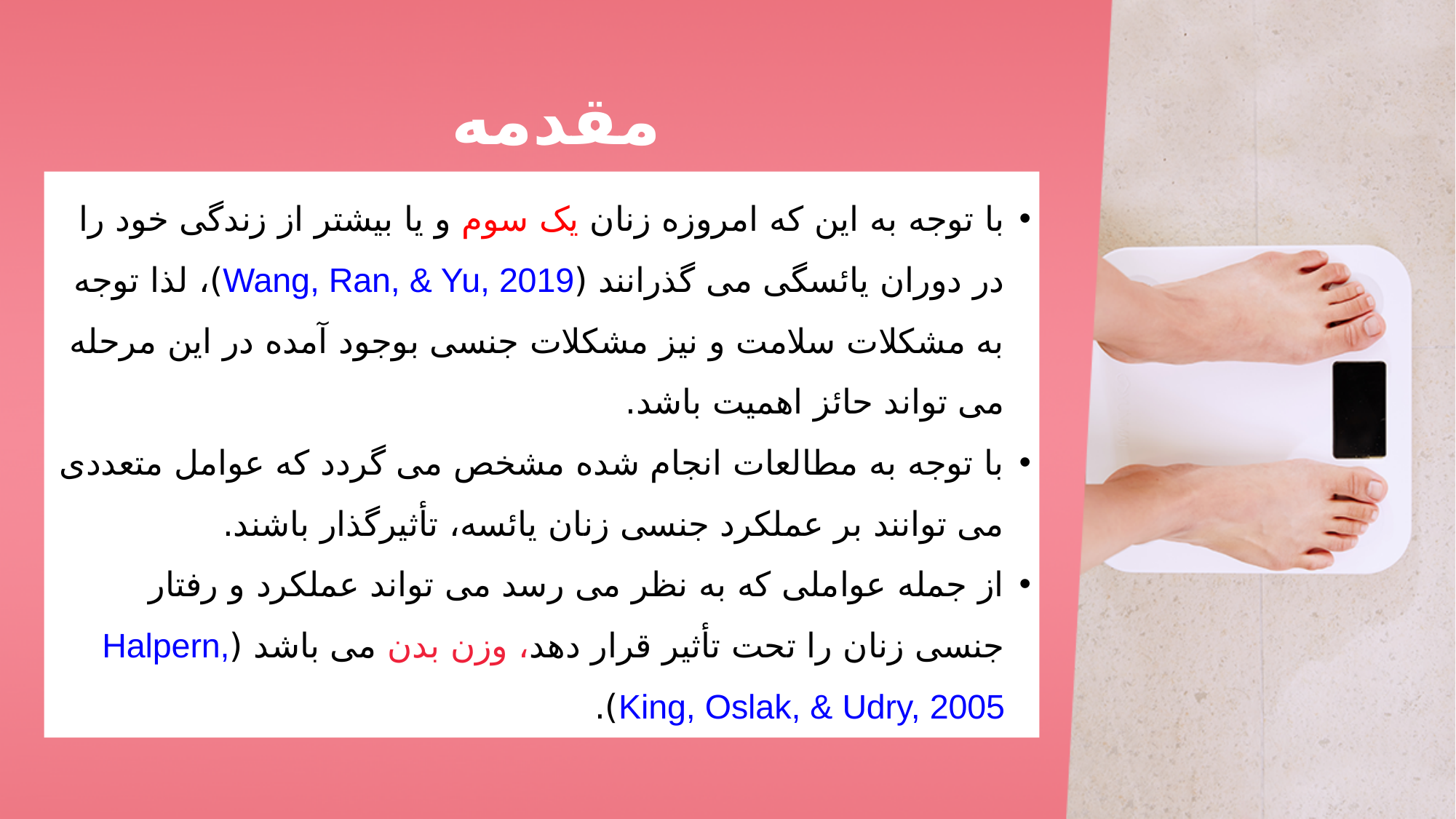

# مقدمه
با توجه به این که امروزه زنان یک سوم و یا بیشتر از زندگی خود را در دوران یائسگی می گذرانند (Wang, Ran, & Yu, 2019)، لذا توجه به مشکلات سلامت و نیز مشکلات جنسی بوجود آمده در این مرحله می تواند حائز اهمیت باشد.
با توجه به مطالعات انجام شده مشخص می گردد که عوامل متعددی می توانند بر عملکرد جنسی زنان یائسه، تأثیرگذار باشند.
از جمله عواملی که به نظر می رسد می تواند عملکرد و رفتار جنسی زنان را تحت تأثیر قرار دهد، وزن بدن می باشد (Halpern, King, Oslak, & Udry, 2005).